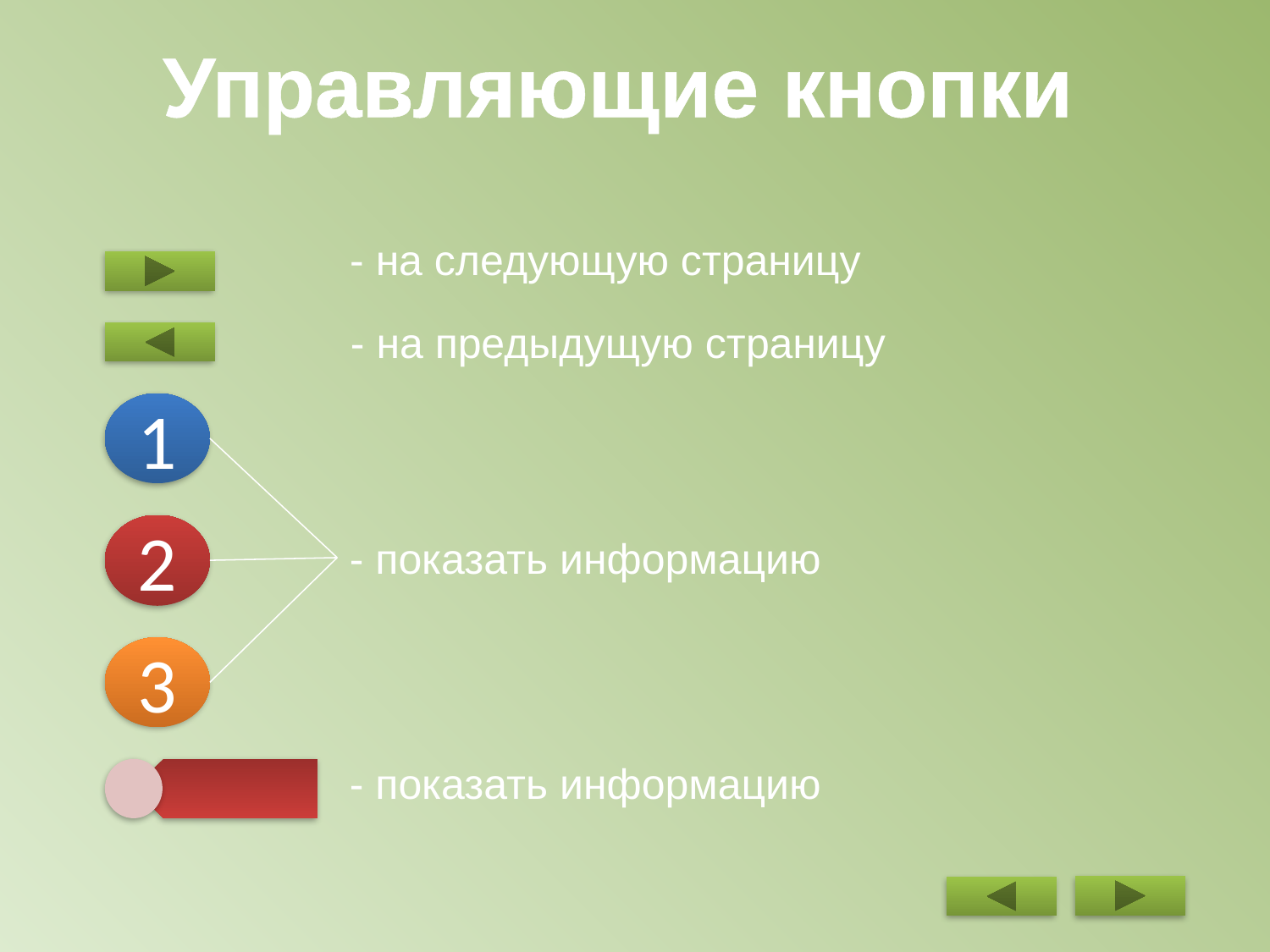

Управляющие кнопки
- на следующую страницу

- на предыдущую страницу

1
2
- показать информацию
3
- показать информацию